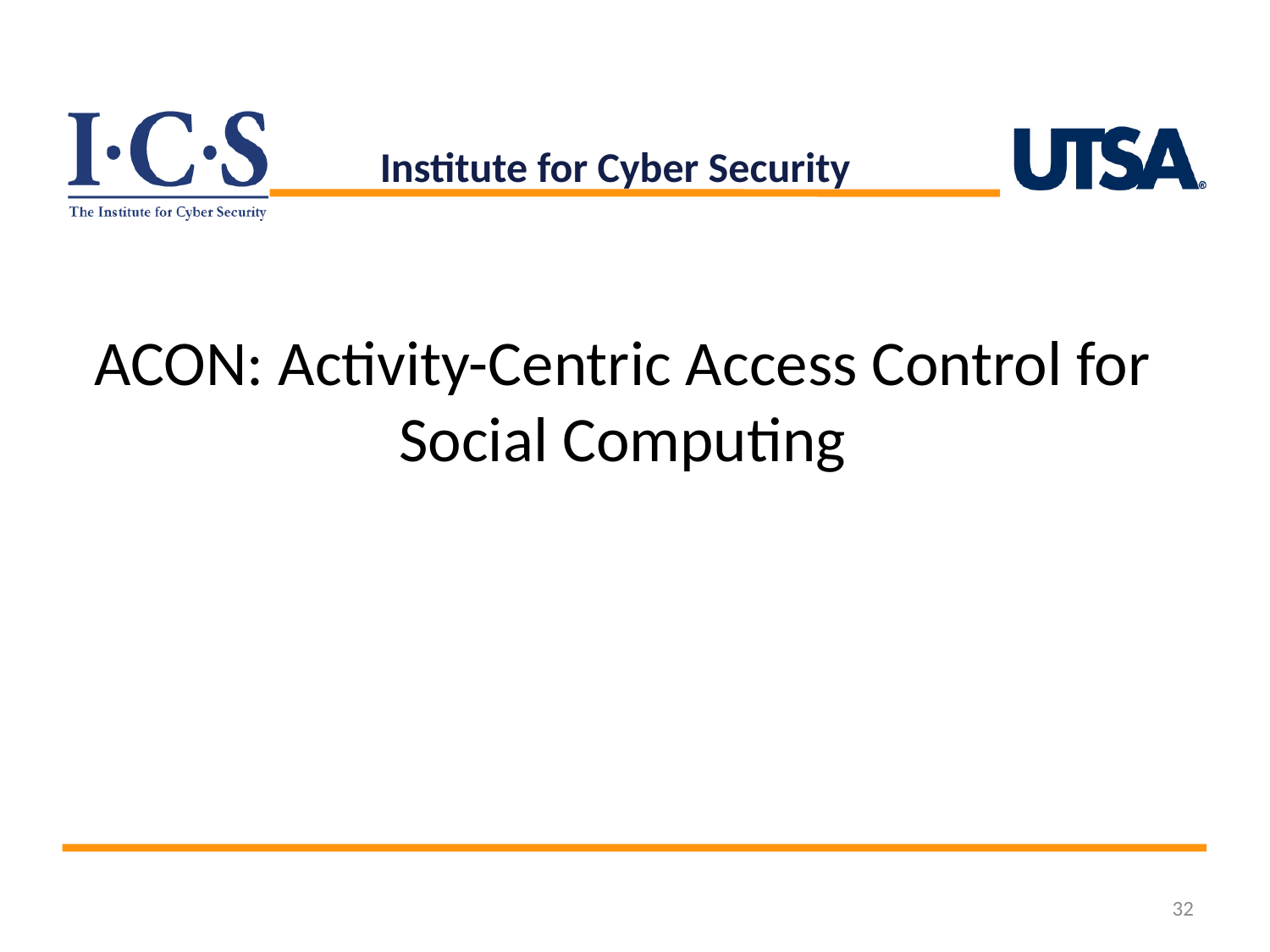

Institute for Cyber Security
# ACON: Activity-Centric Access Control for Social Computing

32